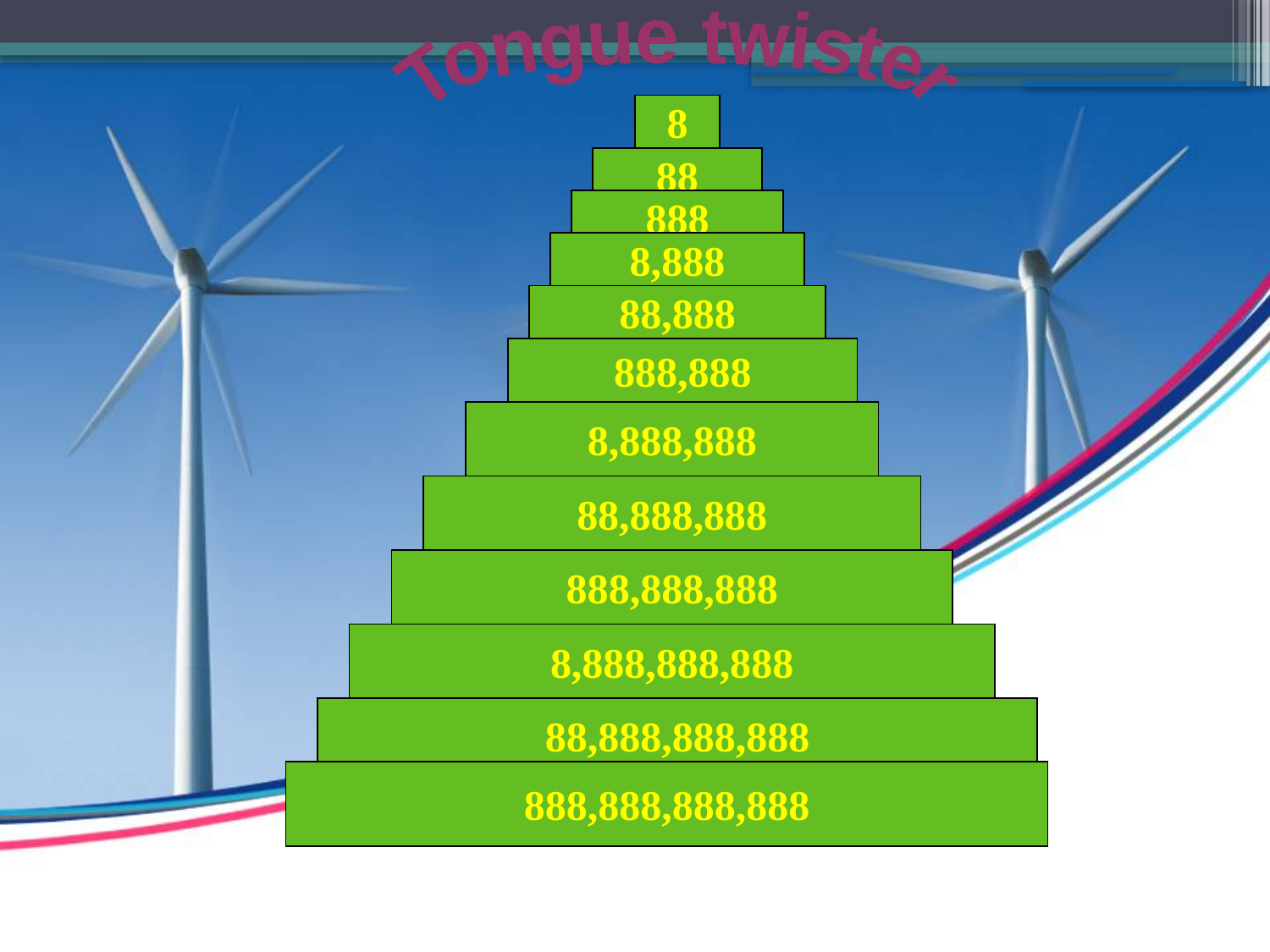

Tongue twister
8
88
888
8,888
88,888
888,888
8,888,888
88,888,888
888,888,888
8,888,888,888
88,888,888,888
888,888,888,888